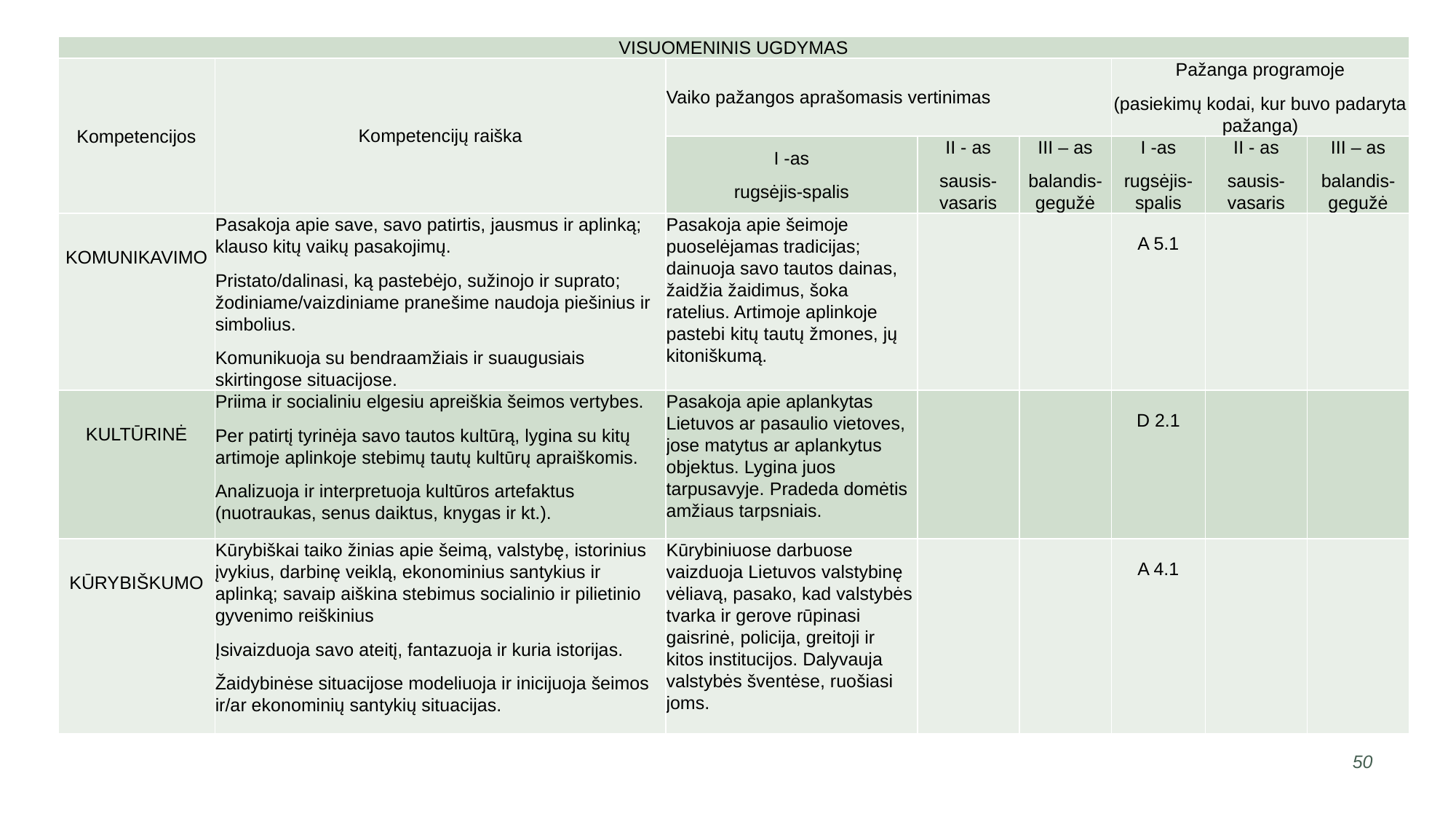

| VISUOMENINIS UGDYMAS |  |  |  |  |  |  |  |
| --- | --- | --- | --- | --- | --- | --- | --- |
| Kompetencijos | Kompetencijų raiška | Vaiko pažangos aprašomasis vertinimas |  |  | Pažanga programoje (pasiekimų kodai, kur buvo padaryta pažanga) |  |  |
|  |  | I -as rugsėjis-spalis | II - as sausis-vasaris | III – as balandis-gegužė | I -as rugsėjis-spalis | II - as sausis-vasaris | III – as balandis-gegužė |
| KOMUNIKAVIMO | Pasakoja apie save, savo patirtis, jausmus ir aplinką; klauso kitų vaikų pasakojimų. Pristato/dalinasi, ką pastebėjo, sužinojo ir suprato; žodiniame/vaizdiniame pranešime naudoja piešinius ir simbolius. Komunikuoja su bendraamžiais ir suaugusiais skirtingose situacijose. | Pasakoja apie šeimoje puoselėjamas tradicijas; dainuoja savo tautos dainas, žaidžia žaidimus, šoka ratelius. Artimoje aplinkoje pastebi kitų tautų žmones, jų kitoniškumą. |  |  | A 5.1 |  |  |
| KULTŪRINĖ | Priima ir socialiniu elgesiu apreiškia šeimos vertybes. Per patirtį tyrinėja savo tautos kultūrą, lygina su kitų artimoje aplinkoje stebimų tautų kultūrų apraiškomis. Analizuoja ir interpretuoja kultūros artefaktus (nuotraukas, senus daiktus, knygas ir kt.). | Pasakoja apie aplankytas Lietuvos ar pasaulio vietoves, jose matytus ar aplankytus objektus. Lygina juos tarpusavyje. Pradeda domėtis amžiaus tarpsniais. |  |  | D 2.1 |  |  |
| KŪRYBIŠKUMO | Kūrybiškai taiko žinias apie šeimą, valstybę, istorinius įvykius, darbinę veiklą, ekonominius santykius ir aplinką; savaip aiškina stebimus socialinio ir pilietinio gyvenimo reiškinius Įsivaizduoja savo ateitį, fantazuoja ir kuria istorijas. Žaidybinėse situacijose modeliuoja ir inicijuoja šeimos ir/ar ekonominių santykių situacijas. | Kūrybiniuose darbuose vaizduoja Lietuvos valstybinę vėliavą, pasako, kad valstybės tvarka ir gerove rūpinasi gaisrinė, policija, greitoji ir kitos institucijos. Dalyvauja valstybės šventėse, ruošiasi joms. |  |  | A 4.1 |  |  |
50